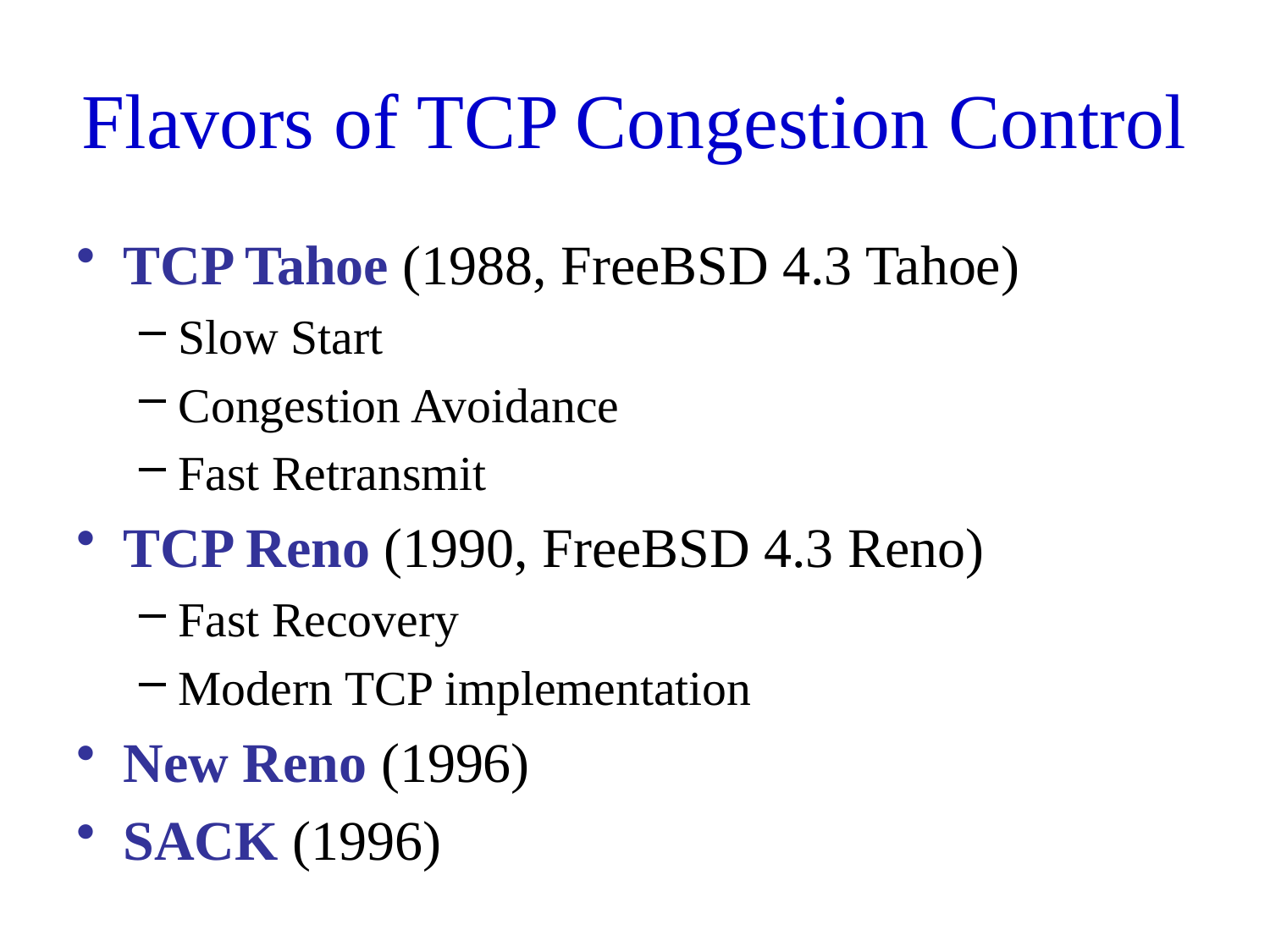

# Flavors of TCP Congestion Control
TCP Tahoe (1988, FreeBSD 4.3 Tahoe)
Slow Start
Congestion Avoidance
Fast Retransmit
TCP Reno (1990, FreeBSD 4.3 Reno)
Fast Recovery
Modern TCP implementation
New Reno (1996)
SACK (1996)